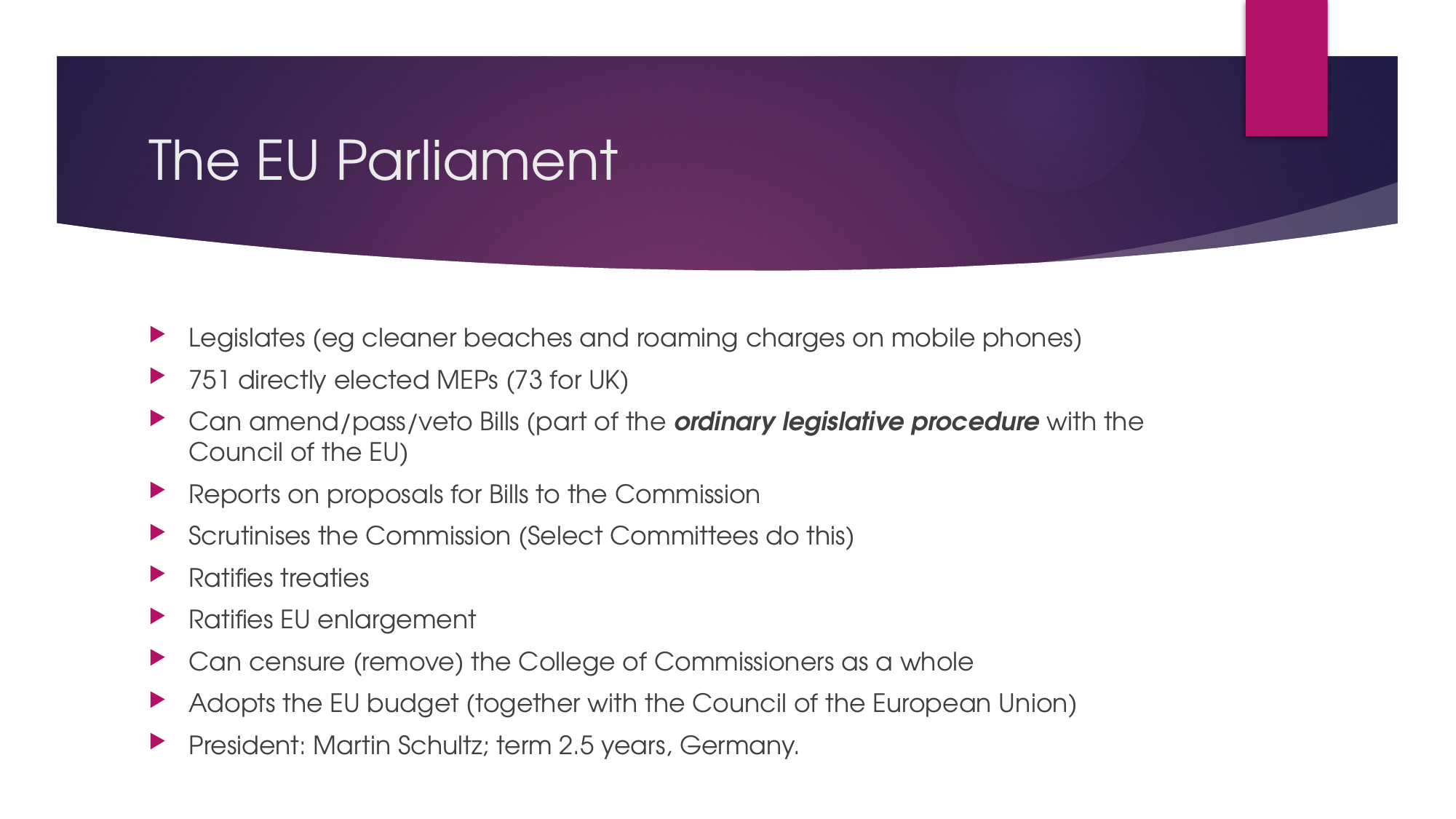

# The EU Parliament

Legislates (eg cleaner beaches and roaming charges on mobile phones)
751 directly elected MEPs (73 for UK)
Can amend/pass/veto Bills (part of the ordinary legislative procedure with the Council of the EU)
Reports on proposals for Bills to the Commission
Scrutinises the Commission (Select Committees do this)
Ratifies treaties
Ratifies EU enlargement
Can censure (remove) the College of Commissioners as a whole
Adopts the EU budget (together with the Council of the European Union)
President: Martin Schultz; term 2.5 years, Germany.